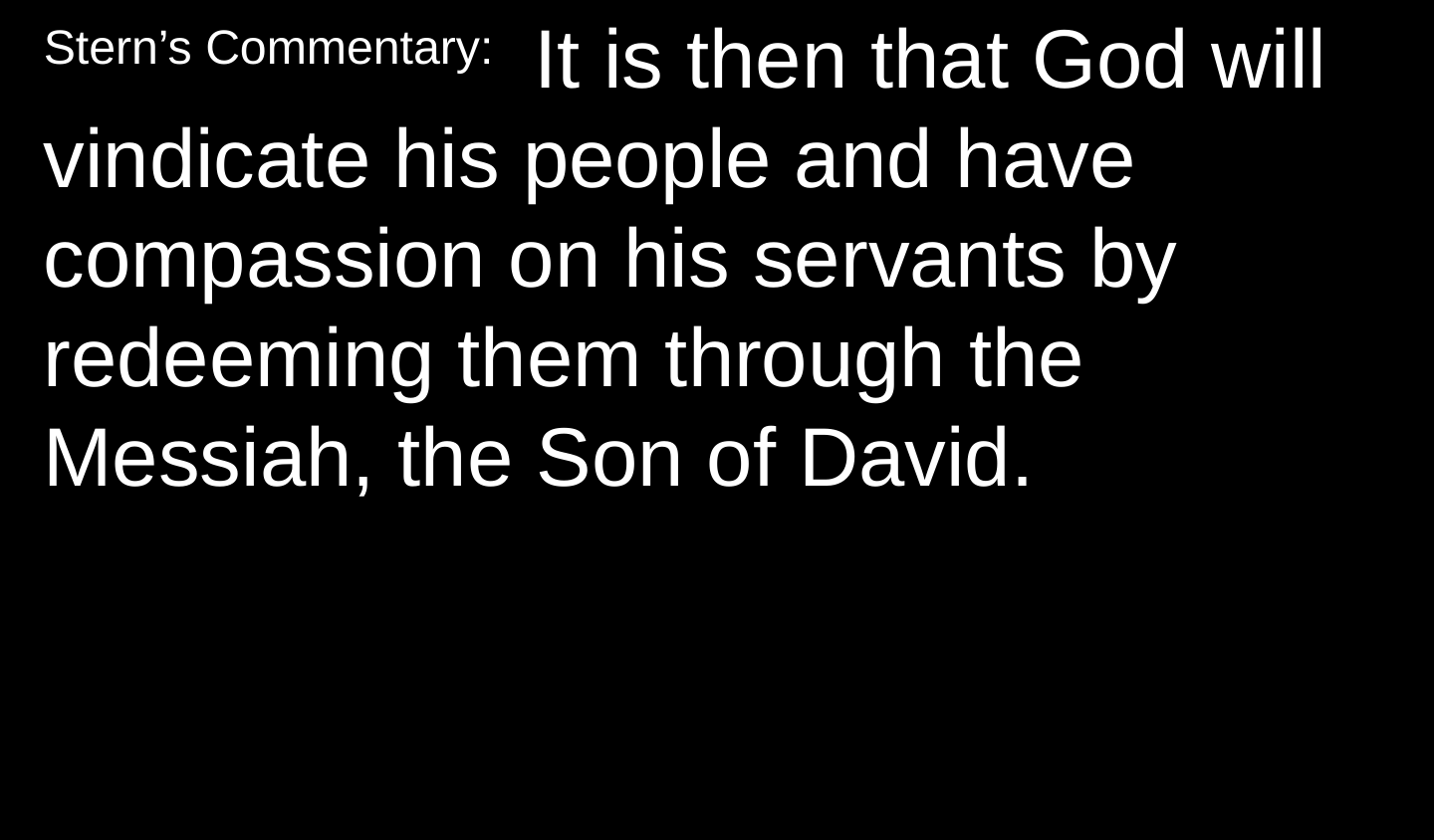

Stern’s Commentary:   It is then that God will vindicate his people and have compassion on his servants by redeeming them through the Messiah, the Son of David.